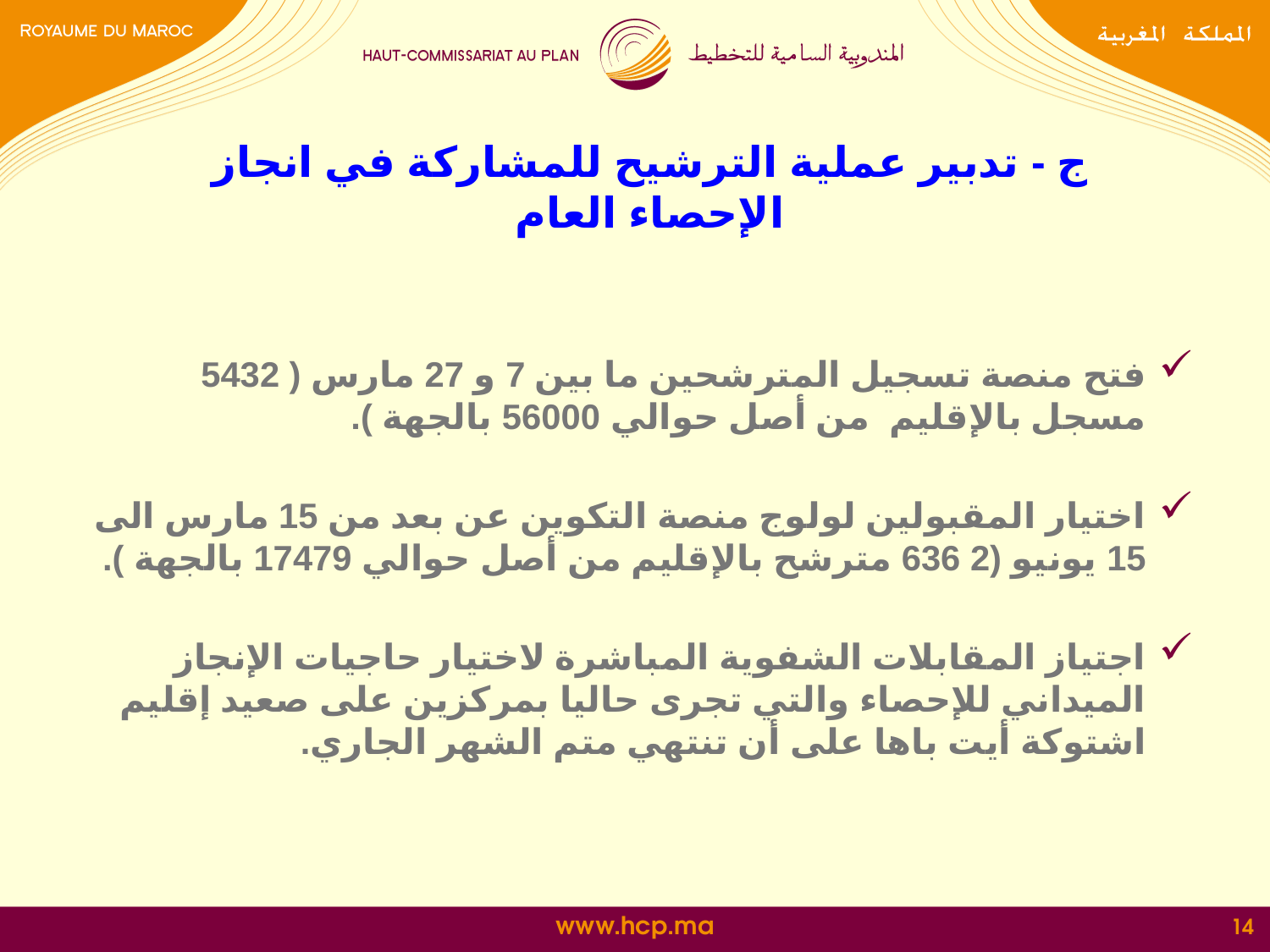

# ج - تدبير عملية الترشيح للمشاركة في انجاز الإحصاء العام

فتح منصة تسجيل المترشحين ما بين 7 و 27 مارس ( 5432  مسجل بالإقليم  من أصل حوالي 56000 بالجهة ).

اختيار المقبولين لولوج منصة التكوين عن بعد من 15 مارس الى 15 يونيو (2 636 مترشح بالإقليم من أصل حوالي 17479 بالجهة ).

اجتياز المقابلات الشفوية المباشرة لاختيار حاجيات الإنجاز الميداني للإحصاء والتي تجرى حاليا بمركزين على صعيد إقليم اشتوكة أيت باها على أن تنتهي متم الشهر الجاري.

14